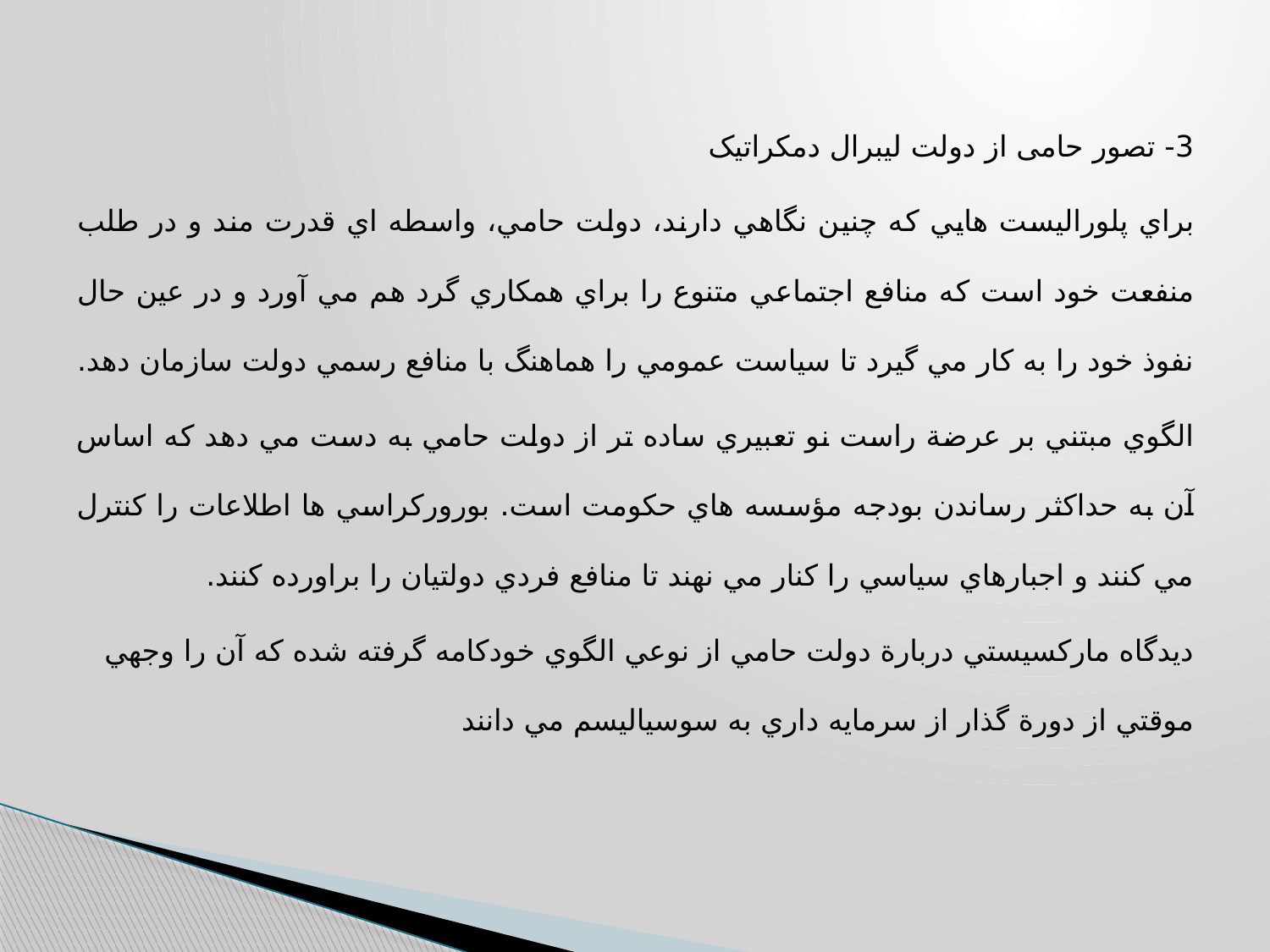

3- تصور حامی از دولت لیبرال دمکراتیک
براي پلوراليست هايي كه چنين نگاهي دارند، دولت حامي، واسطه اي قدرت مند و در طلب منفعت خود است كه منافع اجتماعي متنوع را براي همكاري گرد هم مي آورد و در عين حال نفوذ خود را به كار مي گيرد تا سياست عمومي را هماهنگ با منافع رسمي دولت سازمان دهد.
الگوي مبتني بر عرضة راست نو تعبيري ساده تر از دولت حامي به دست مي دهد كه اساس آن به حداكثر رساندن بودجه مؤسسه هاي حكومت است. بوروركراسي ها اطلاعات را كنترل مي كنند و اجبارهاي سياسي را كنار مي نهند تا منافع فردي دولتيان را براورده كنند.
ديدگاه ماركسيستي دربارة دولت حامي از نوعي الگوي خودكامه گرفته شده كه آن را وجهي موقتي از دورة گذار از سرمايه داري به سوسياليسم مي دانند